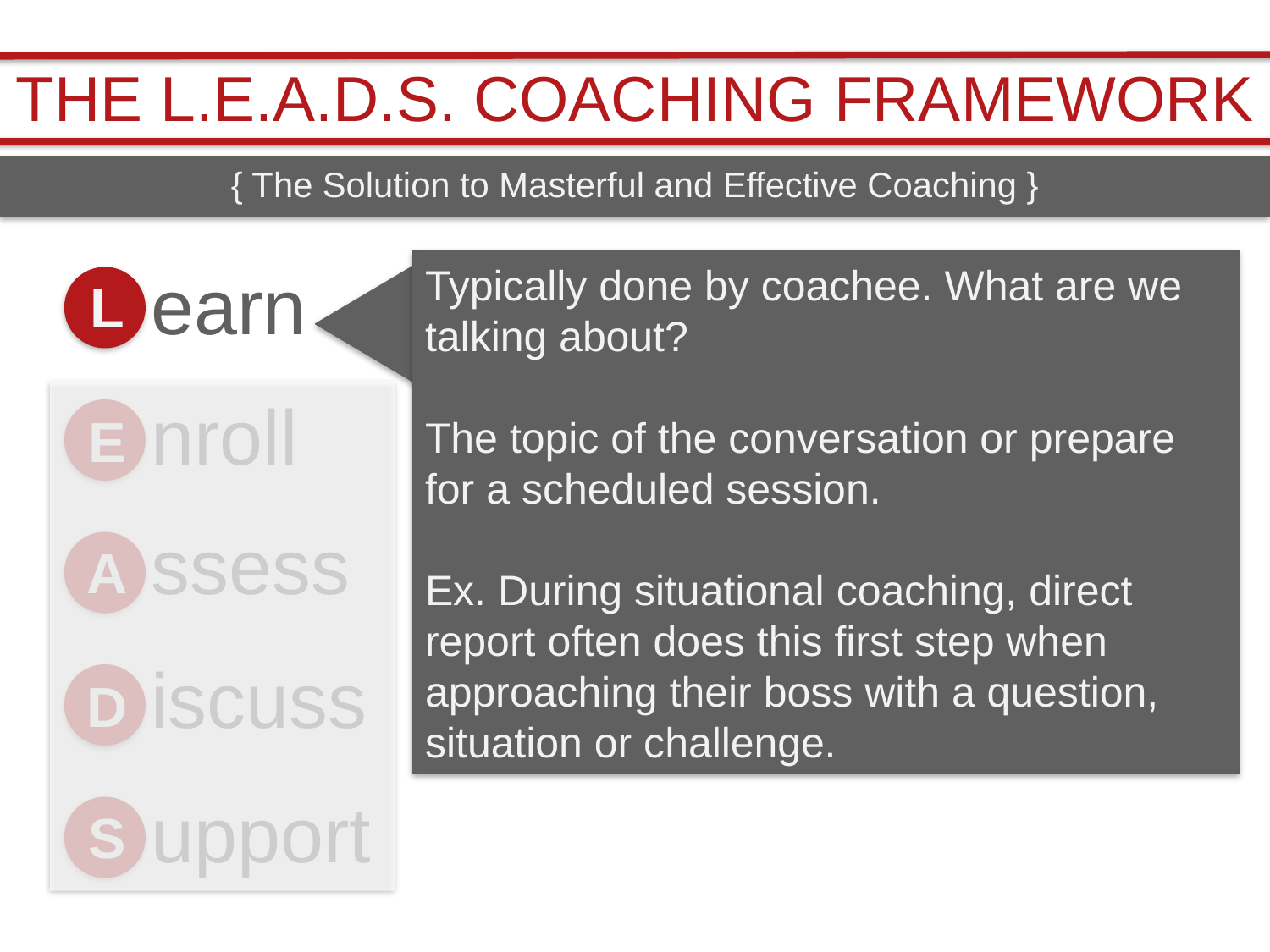

THE L.E.A.D.S. COACHING FRAMEWORK

{ The Solution to Masterful and Effective Coaching }

Typically done by coachee. What are we talking about?

The topic of the conversation or prepare for a scheduled session.

Ex. During situational coaching, direct report often does this first step when approaching their boss with a question, situation or challenge.
earn

L

nroll

E
ssess

A
iscuss

D
upport

S